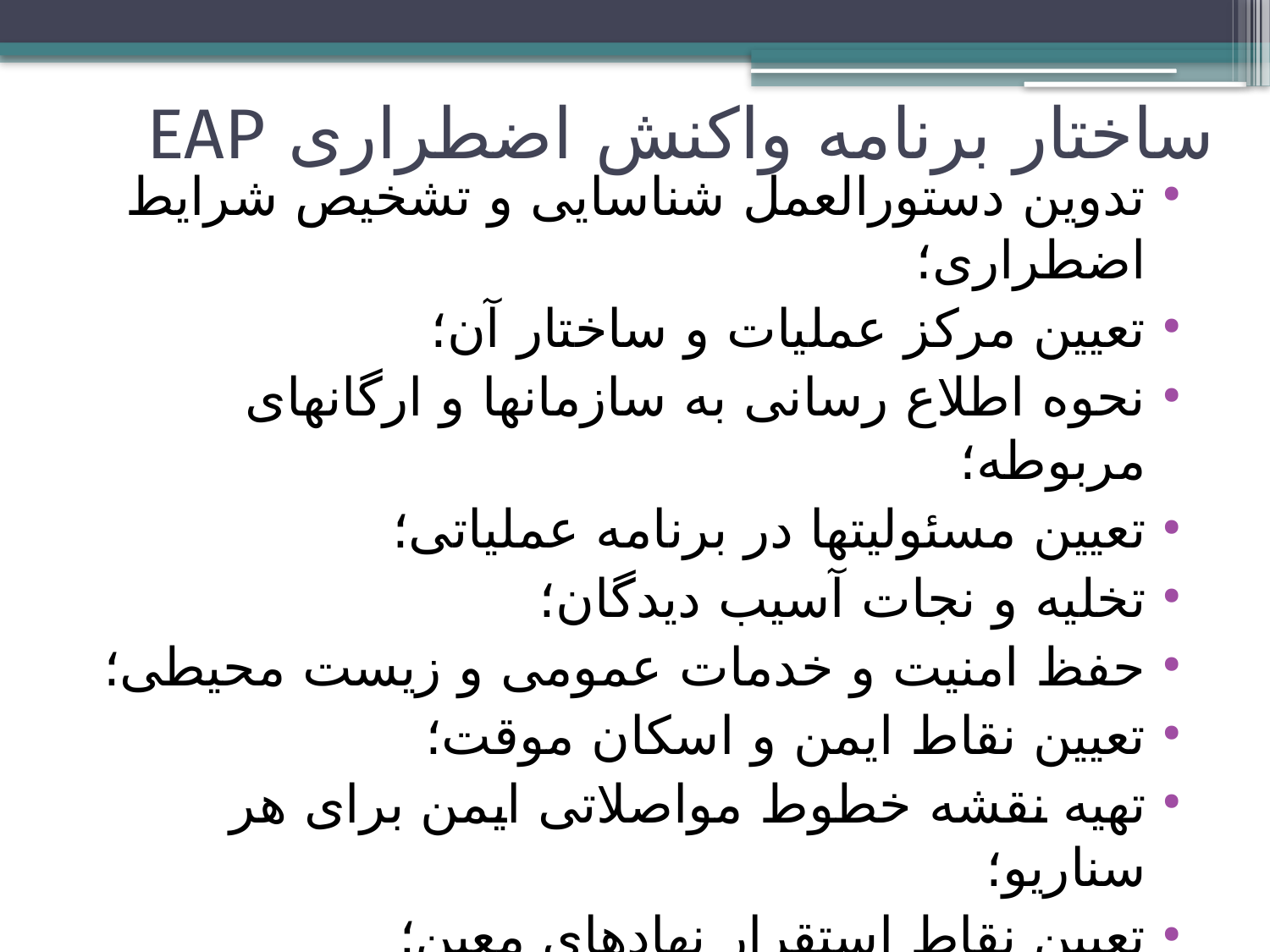

# ساختار برنامه واکنش اضطراری EAP
تدوین دستورالعمل شناسایی و تشخیص شرایط اضطراری؛
تعیین مرکز عملیات و ساختار آن؛
نحوه اطلاع رسانی به سازمانها و ارگانهای مربوطه؛
تعیین مسئولیتها در برنامه عملیاتی؛
تخلیه و نجات آسیب دیدگان؛
حفظ امنیت و خدمات عمومی و زیست محیطی؛
تعیین نقاط ایمن و اسکان موقت؛
تهیه نقشه خطوط مواصلاتی ایمن برای هر سناریو؛
تعیین نقاط استقرار نهادهای معین؛
نحوه اعلام خاتمه بحران؛
روش مستندسازی، ارزیابی و بازنگری.